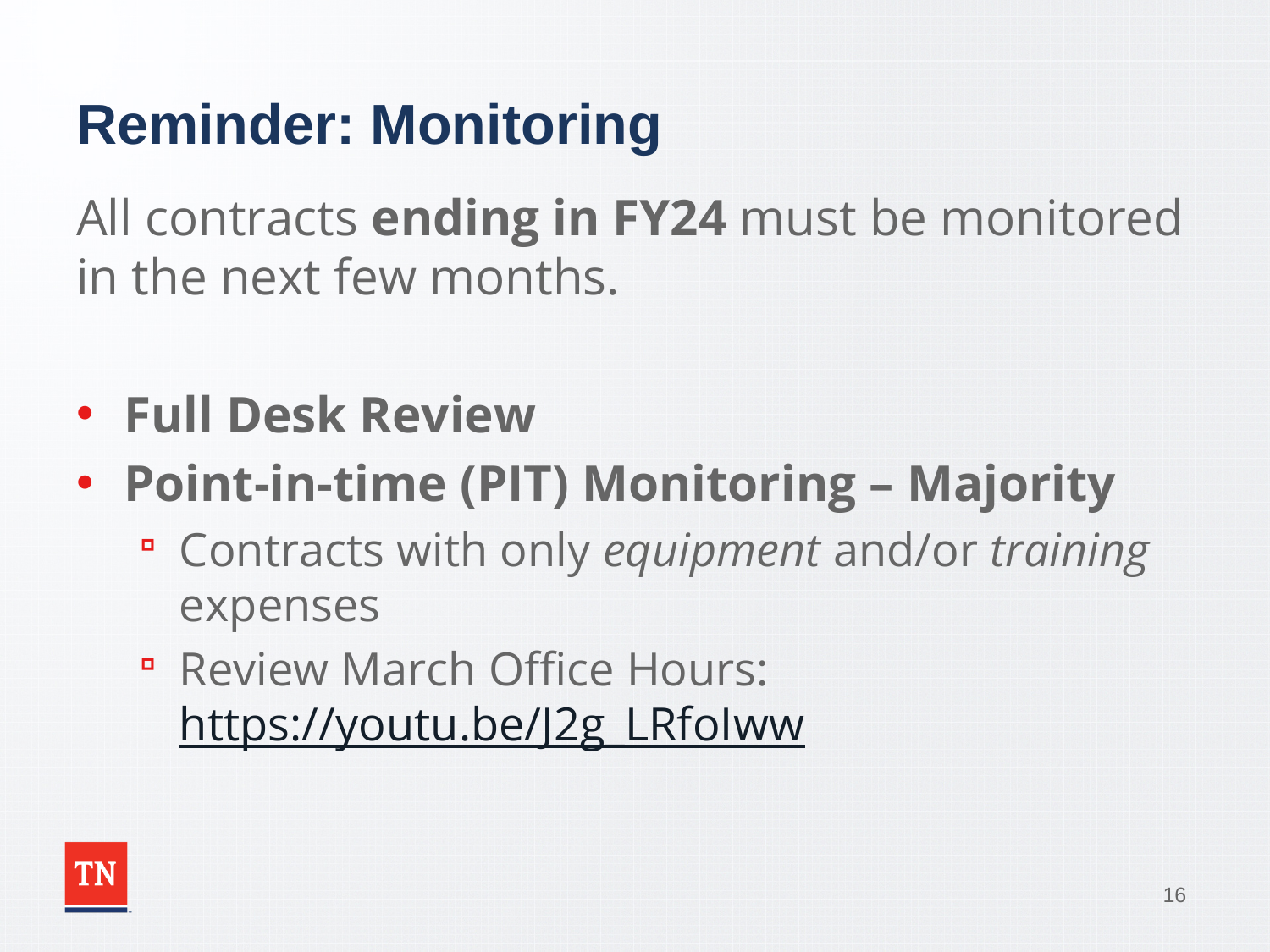

# Reminder: Monitoring
All contracts ending in FY24 must be monitored in the next few months.

Full Desk Review
Point-in-time (PIT) Monitoring – Majority
Contracts with only equipment and/or training expenses
Review March Office Hours: https://youtu.be/J2g_LRfoIww